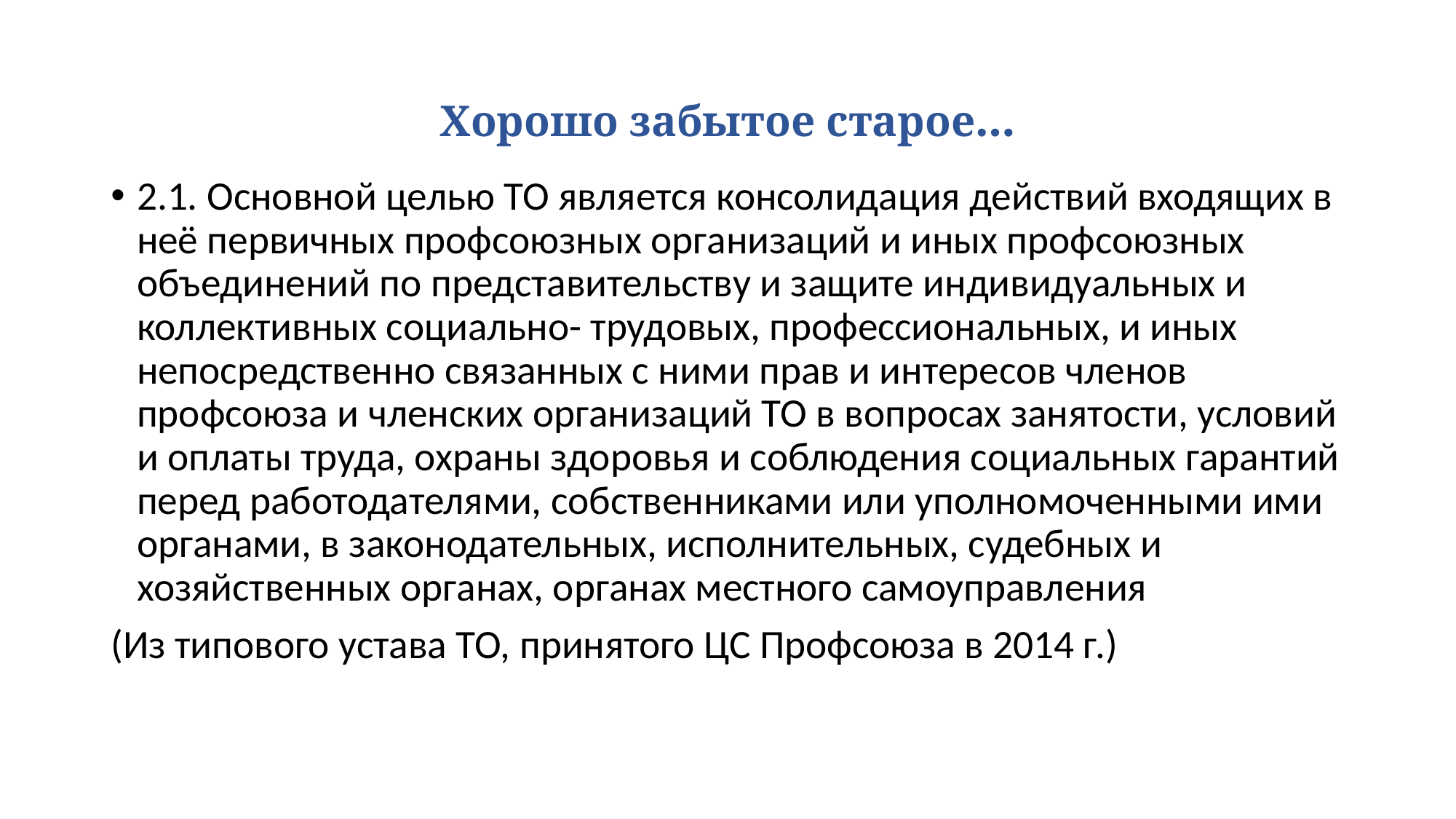

# Хорошо забытое старое…
2.1. Основной целью ТО является консолидация действий входящих в неё первичных профсоюзных организаций и иных профсоюзных объединений по представительству и защите индивидуальных и коллективных социально- трудовых, профессиональных, и иных непосредственно связанных с ними прав и интересов членов профсоюза и членских организаций ТО в вопросах занятости, условий и оплаты труда, охраны здоровья и соблюдения социальных гарантий перед работодателями, собственниками или уполномоченными ими органами, в законодательных, исполнительных, судебных и хозяйственных органах, органах местного самоуправления
(Из типового устава ТО, принятого ЦС Профсоюза в 2014 г.)